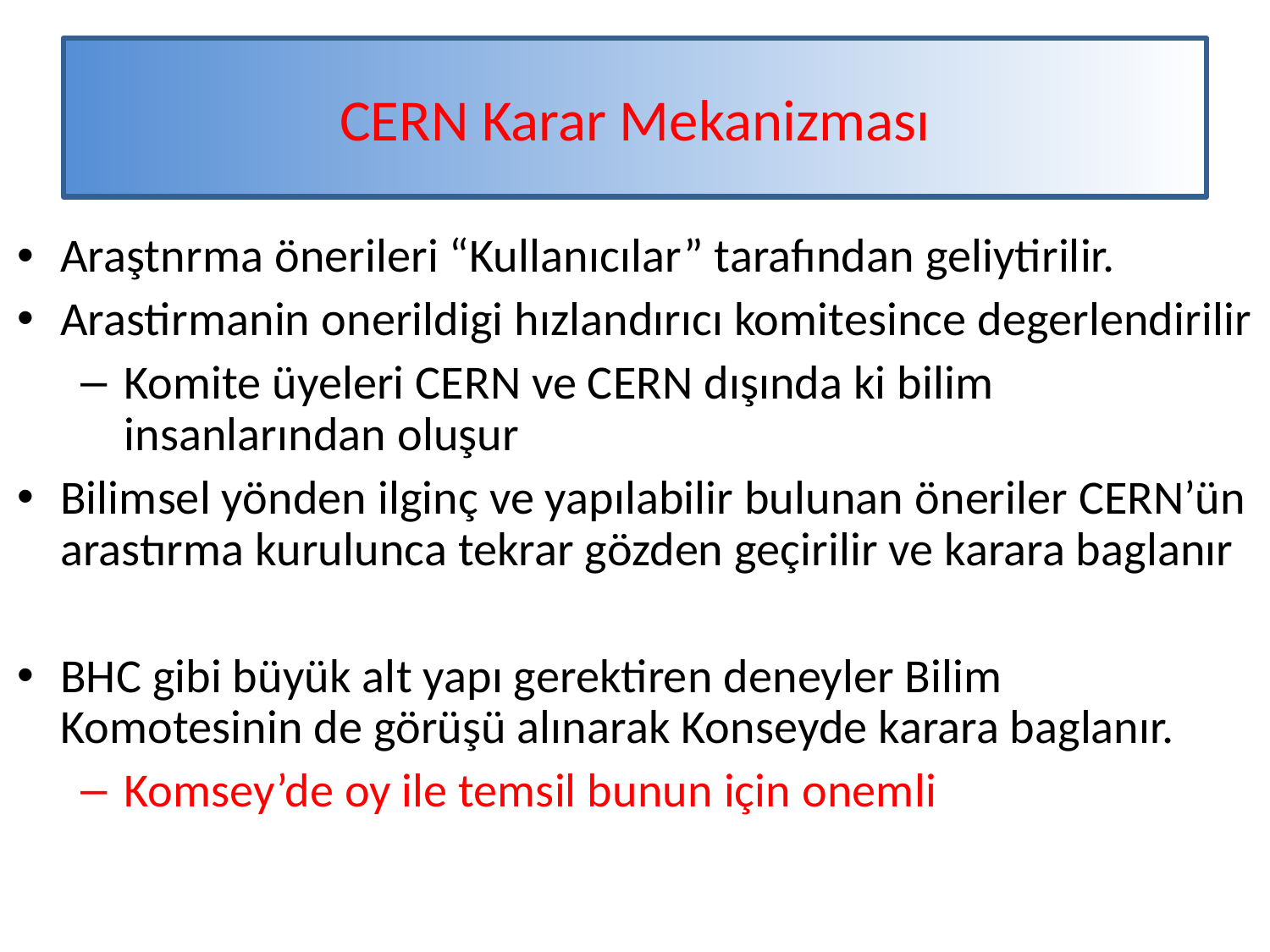

# CERN Karar Mekanizması
Araştnrma önerileri “Kullanıcılar” tarafından geliytirilir.
Arastirmanin onerildigi hızlandırıcı komitesince degerlendirilir
Komite üyeleri CERN ve CERN dışında ki bilim insanlarından oluşur
Bilimsel yönden ilginç ve yapılabilir bulunan öneriler CERN’ün arastırma kurulunca tekrar gözden geçirilir ve karara baglanır

BHC gibi büyük alt yapı gerektiren deneyler Bilim Komotesinin de görüşü alınarak Konseyde karara baglanır.
Komsey’de oy ile temsil bunun için onemli